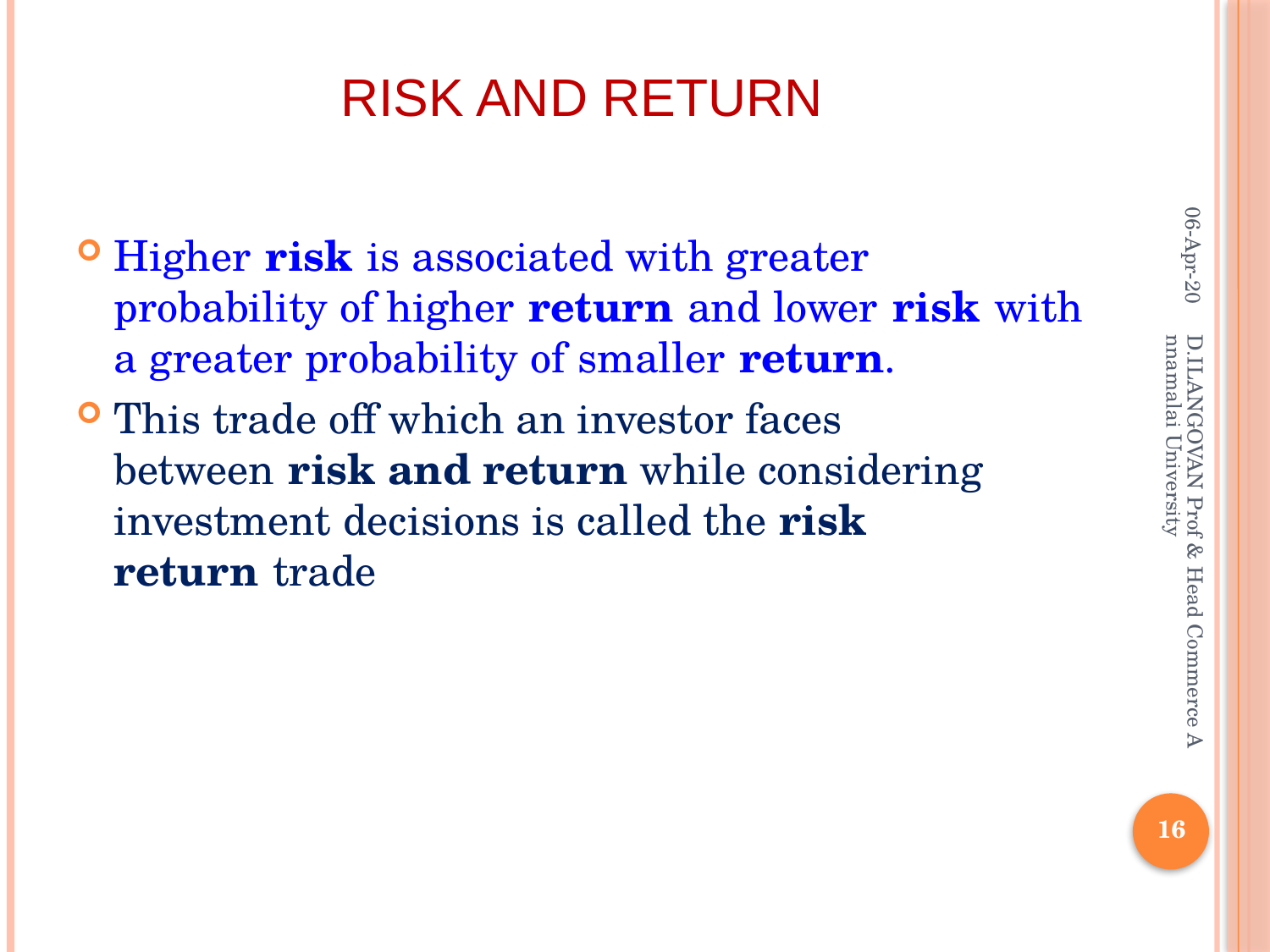

# Risk and Return
06-Apr-20
Higher risk is associated with greater probability of higher return and lower risk with a greater probability of smaller return.
This trade off which an investor faces between risk and return while considering investment decisions is called the risk return trade
D.ILANGOVAN Prof & Head Commerce Annamalai University
16